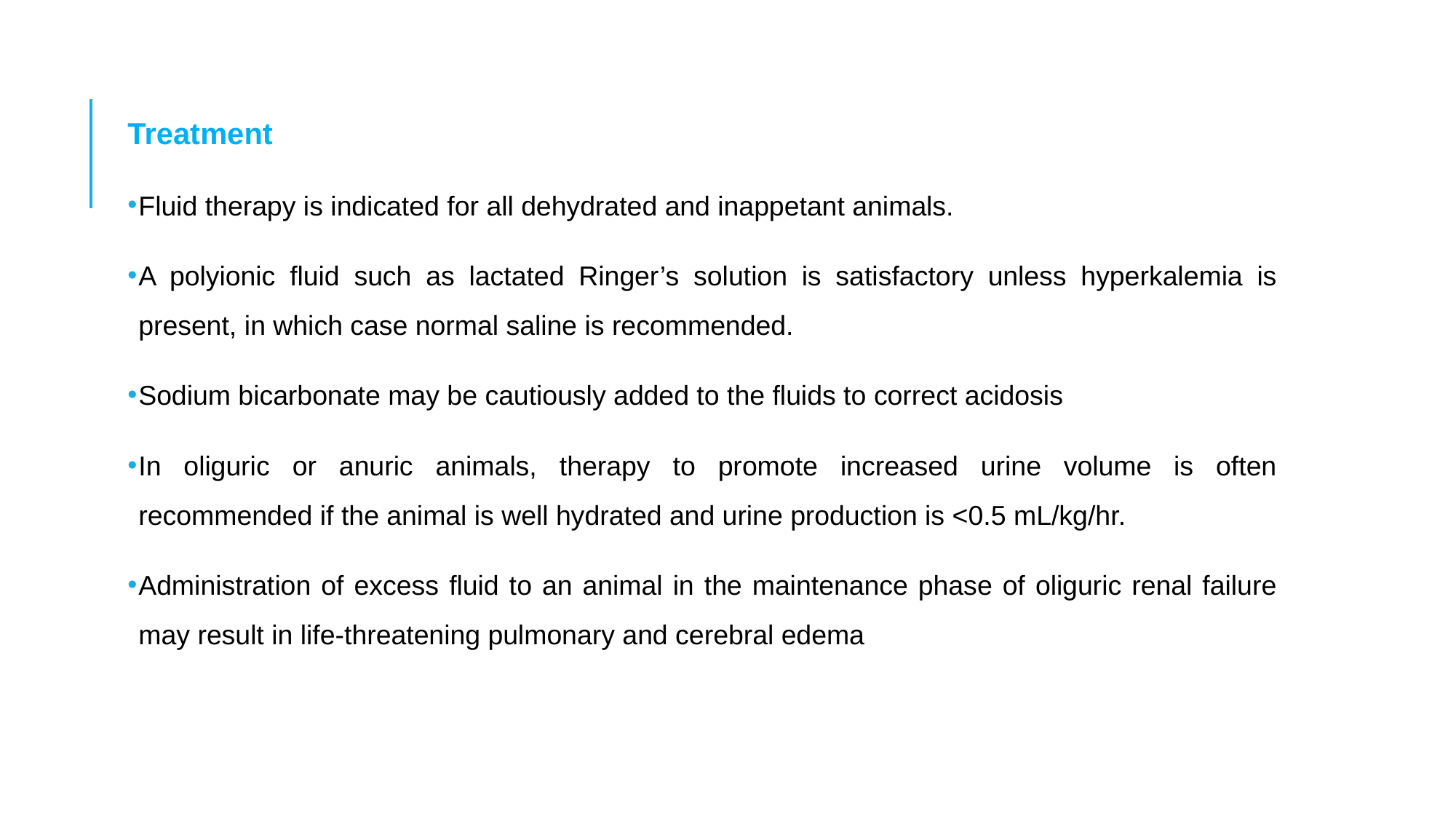

Treatment
Fluid therapy is indicated for all dehydrated and inappetant animals.
A polyionic fluid such as lactated Ringer’s solution is satisfactory unless hyperkalemia is present, in which case normal saline is recommended.
Sodium bicarbonate may be cautiously added to the fluids to correct acidosis
In oliguric or anuric animals, therapy to promote increased urine volume is often recommended if the animal is well hydrated and urine production is <0.5 mL/kg/hr.
Administration of excess fluid to an animal in the maintenance phase of oliguric renal failure may result in life-threatening pulmonary and cerebral edema